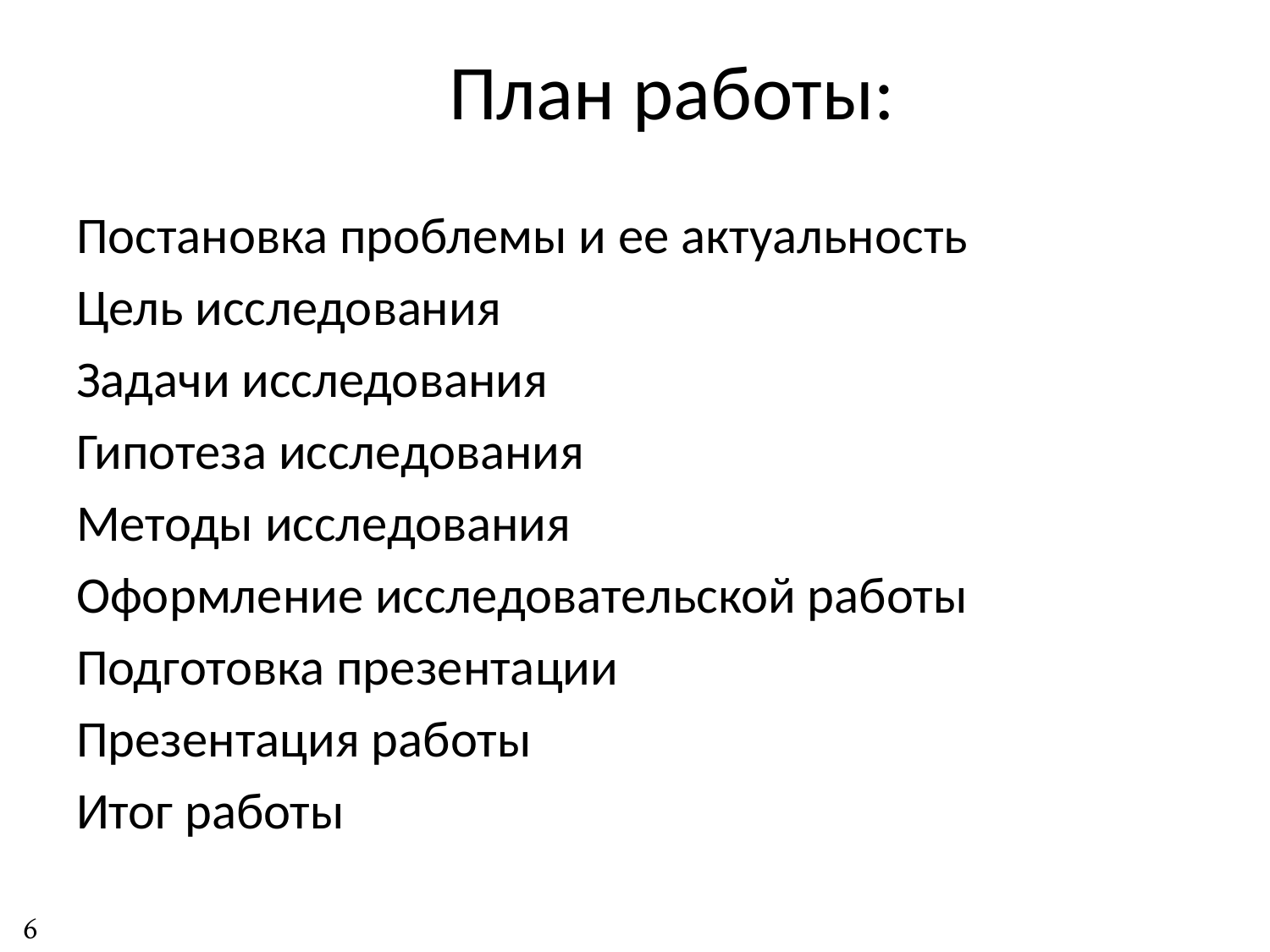

# План работы:
Постановка проблемы и ее актуальность
Цель исследования
Задачи исследования
Гипотеза исследования
Методы исследования
Оформление исследовательской работы
Подготовка презентации
Презентация работы
Итог работы
6